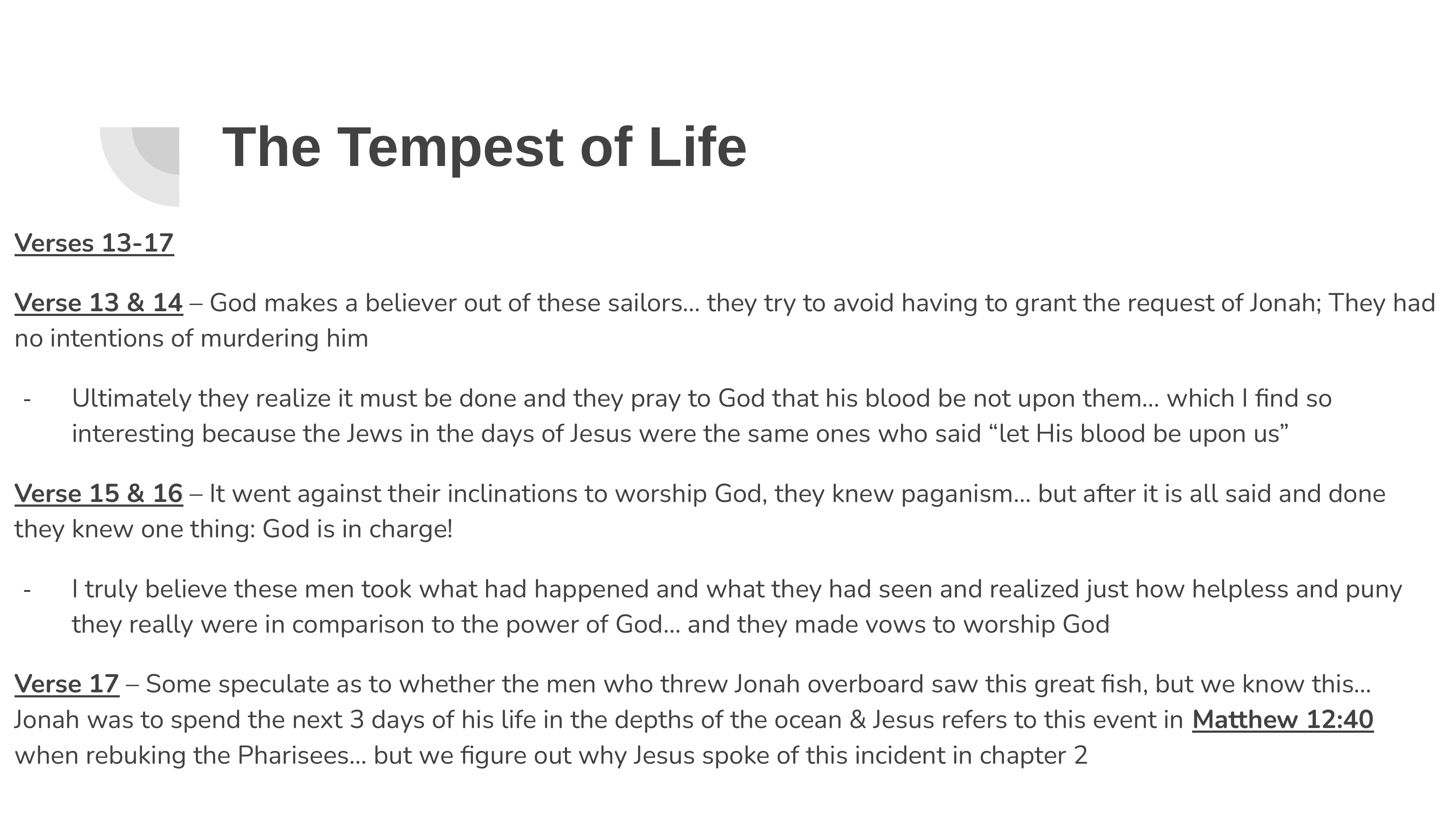

# The Tempest of Life
Verses 13-17
Verse 13 & 14 – God makes a believer out of these sailors… they try to avoid having to grant the request of Jonah; They had no intentions of murdering him
Ultimately they realize it must be done and they pray to God that his blood be not upon them… which I find so interesting because the Jews in the days of Jesus were the same ones who said “let His blood be upon us”
Verse 15 & 16 – It went against their inclinations to worship God, they knew paganism… but after it is all said and done they knew one thing: God is in charge!
I truly believe these men took what had happened and what they had seen and realized just how helpless and puny they really were in comparison to the power of God… and they made vows to worship God
Verse 17 – Some speculate as to whether the men who threw Jonah overboard saw this great fish, but we know this… Jonah was to spend the next 3 days of his life in the depths of the ocean & Jesus refers to this event in Matthew 12:40 when rebuking the Pharisees… but we figure out why Jesus spoke of this incident in chapter 2